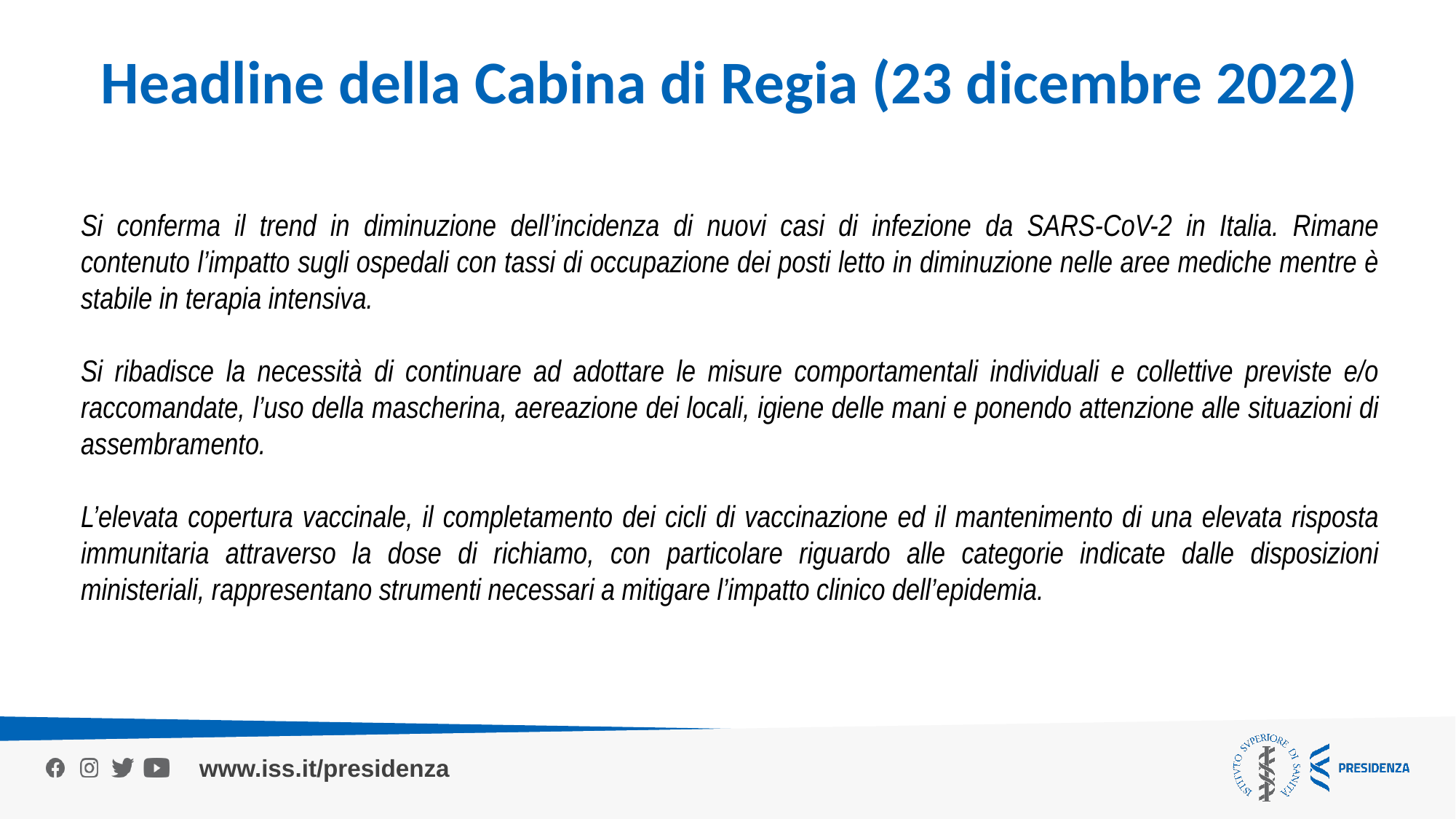

Headline della Cabina di Regia (23 dicembre 2022)
Si conferma il trend in diminuzione dell’incidenza di nuovi casi di infezione da SARS-CoV-2 in Italia. Rimane contenuto l’impatto sugli ospedali con tassi di occupazione dei posti letto in diminuzione nelle aree mediche mentre è stabile in terapia intensiva.

Si ribadisce la necessità di continuare ad adottare le misure comportamentali individuali e collettive previste e/o raccomandate, l’uso della mascherina, aereazione dei locali, igiene delle mani e ponendo attenzione alle situazioni di assembramento.

L’elevata copertura vaccinale, il completamento dei cicli di vaccinazione ed il mantenimento di una elevata risposta immunitaria attraverso la dose di richiamo, con particolare riguardo alle categorie indicate dalle disposizioni ministeriali, rappresentano strumenti necessari a mitigare l’impatto clinico dell’epidemia.